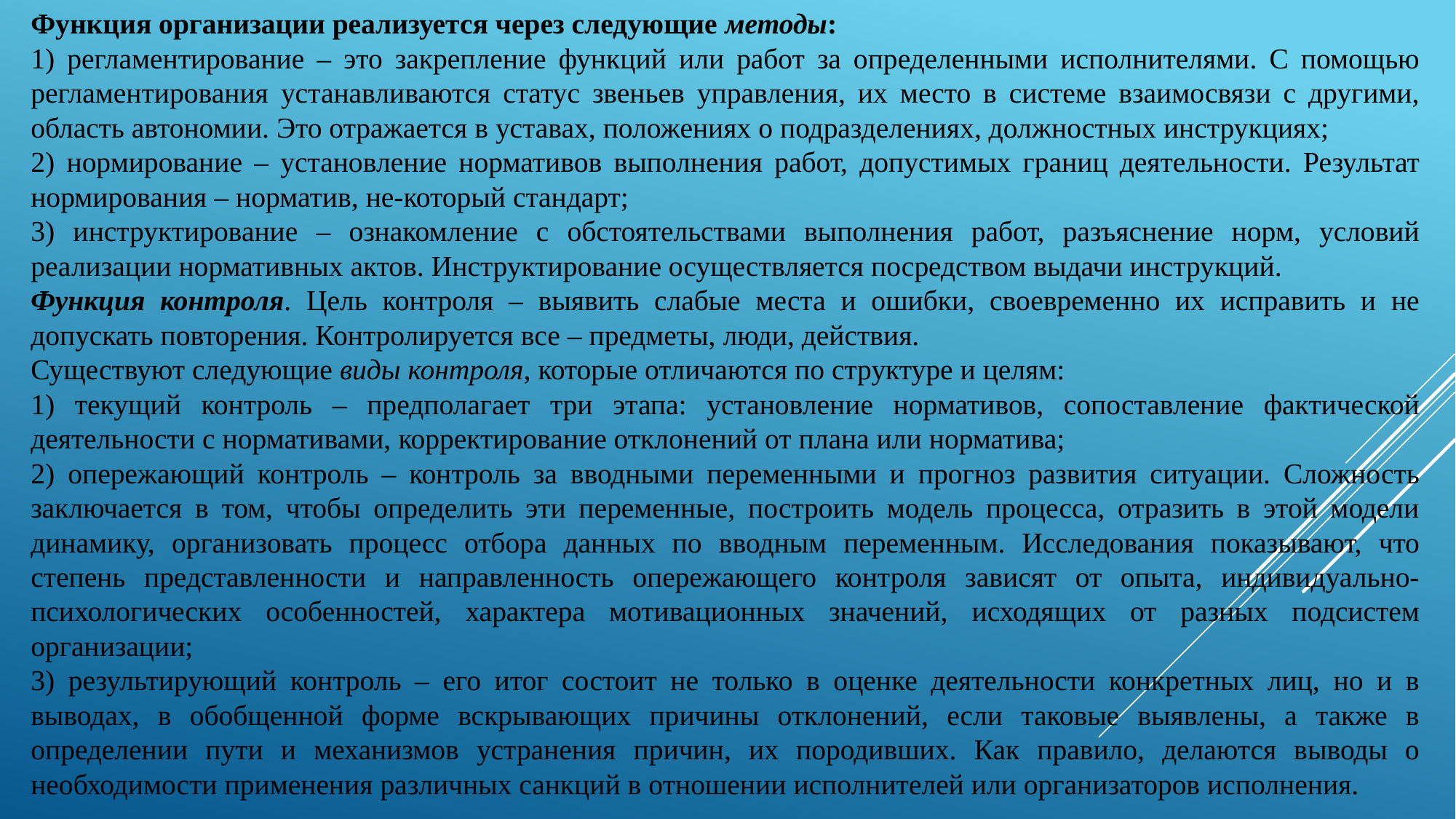

Функция организации реализуется через следующие методы:
1) регламентирование – это закрепление функций или работ за определенными исполнителями. С помощью регламентирования устанавливаются статус звеньев управления, их место в системе взаимосвязи с другими, область автономии. Это отражается в уставах, положениях о подразделениях, должностных инструкциях;
2) нормирование – установление нормативов выполнения работ, допустимых границ деятельности. Результат нормирования – норматив, не-который стандарт;
3) инструктирование – ознакомление с обстоятельствами выполнения работ, разъяснение норм, условий реализации нормативных актов. Инструктирование осуществляется посредством выдачи инструкций.
Функция контроля. Цель контроля – выявить слабые места и ошибки, своевременно их исправить и не допускать повторения. Контролируется все – предметы, люди, действия.
Существуют следующие виды контроля, которые отличаются по структуре и целям:
1) текущий контроль – предполагает три этапа: установление нормативов, сопоставление фактической деятельности с нормативами, корректирование отклонений от плана или норматива;
2) опережающий контроль – контроль за вводными переменными и прогноз развития ситуации. Сложность заключается в том, чтобы определить эти переменные, построить модель процесса, отразить в этой модели динамику, организовать процесс отбора данных по вводным переменным. Исследования показывают, что степень представленности и направленность опережающего контроля зависят от опыта, индивидуально-психологических особенностей, характера мотивационных значений, исходящих от разных подсистем организации;
3) результирующий контроль – его итог состоит не только в оценке деятельности конкретных лиц, но и в выводах, в обобщенной форме вскрывающих причины отклонений, если таковые выявлены, а также в определении пути и механизмов устранения причин, их породивших. Как правило, делаются выводы о необходимости применения различных санкций в отношении исполнителей или организаторов исполнения.